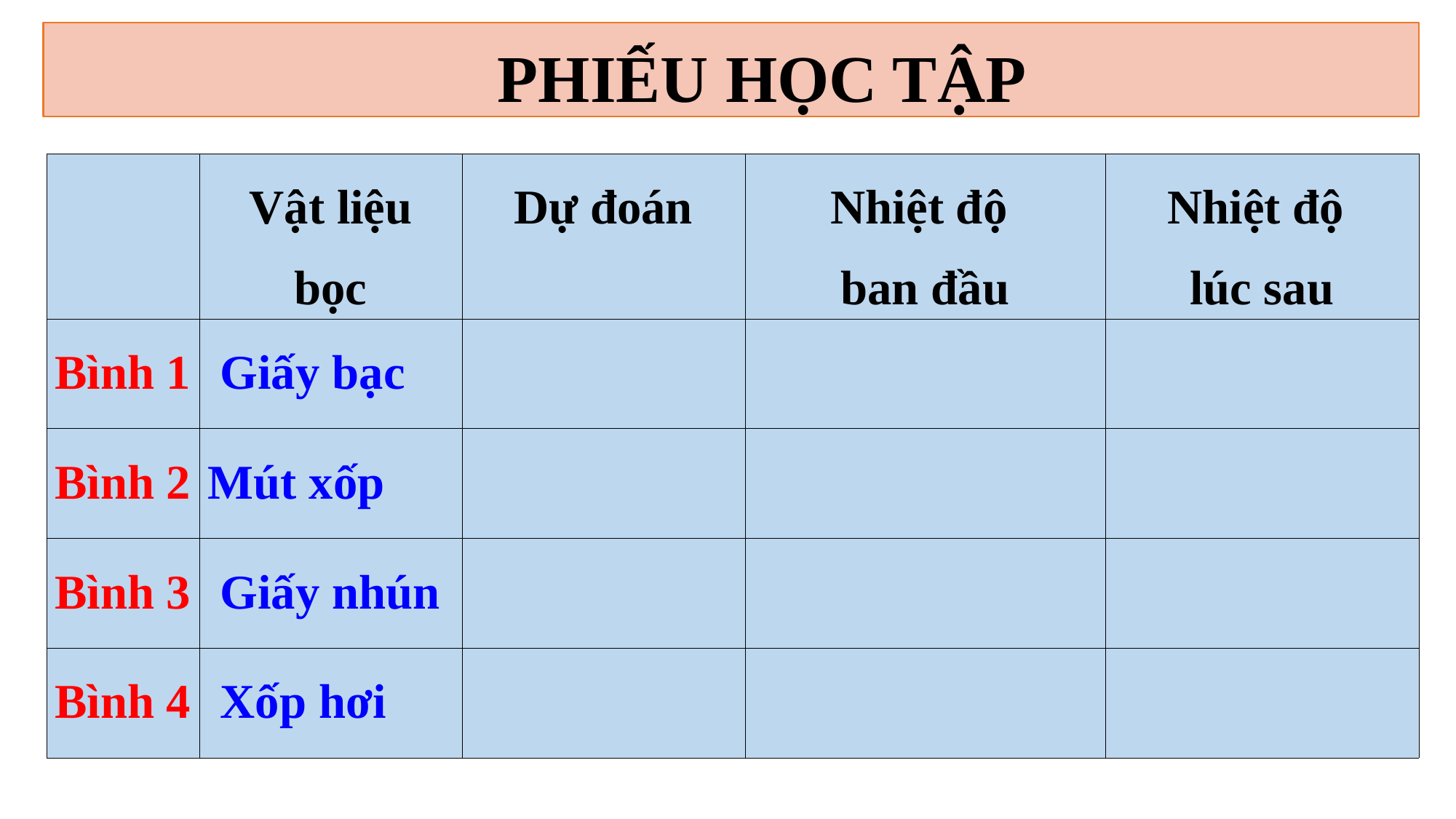

# PHIẾU HỌC TẬP
|  | Vật liệu bọc | Dự đoán | Nhiệt độ ban đầu | Nhiệt độ lúc sau |
| --- | --- | --- | --- | --- |
| Bình 1 | Giấy bạc |  |  |  |
| Bình 2 | Mút xốp |  |  |  |
| Bình 3 | Giấy nhún |  |  |  |
| Bình 4 | Xốp hơi |  |  |  |